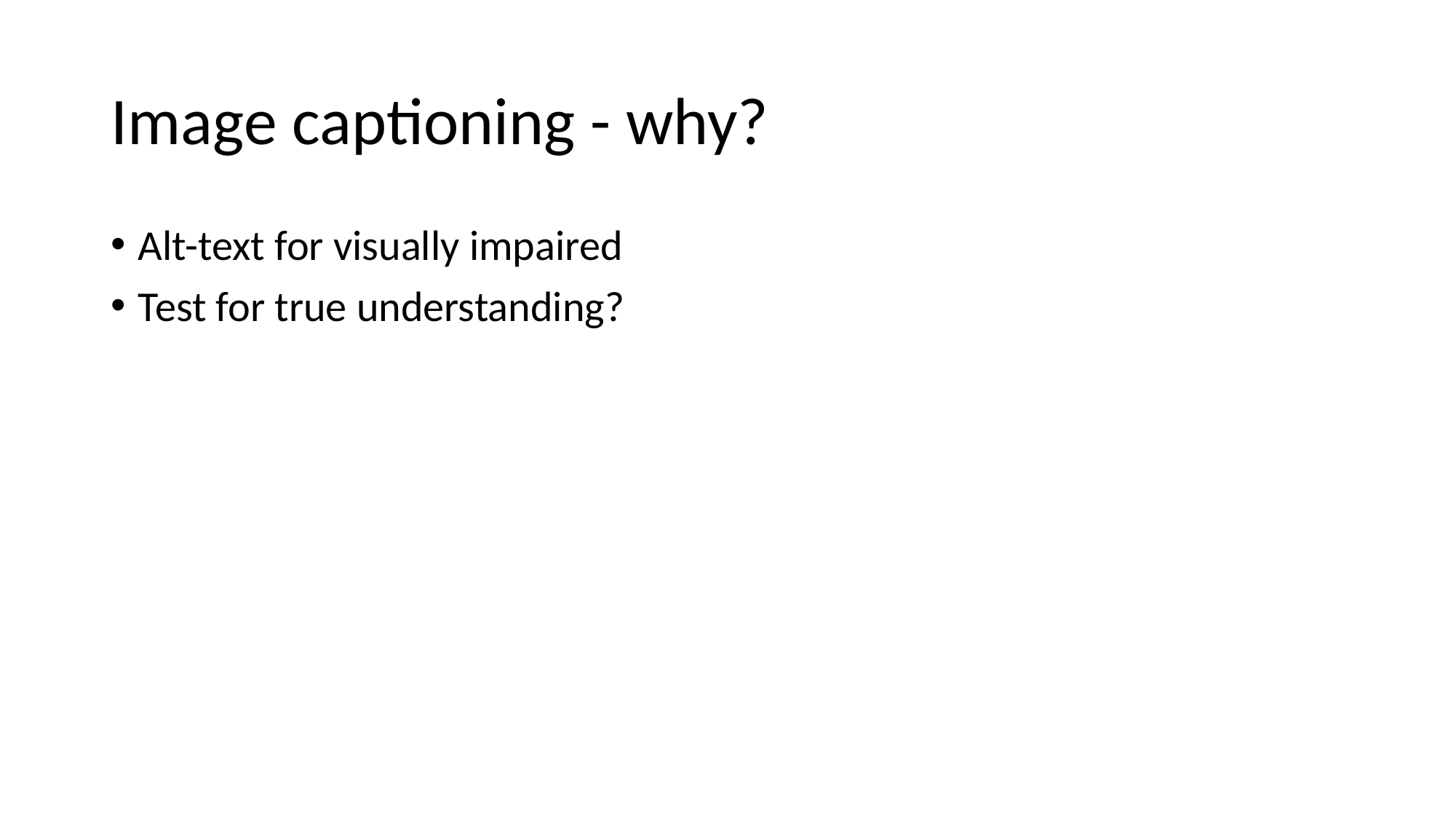

# Image captioning - why?
Alt-text for visually impaired
Test for true understanding?